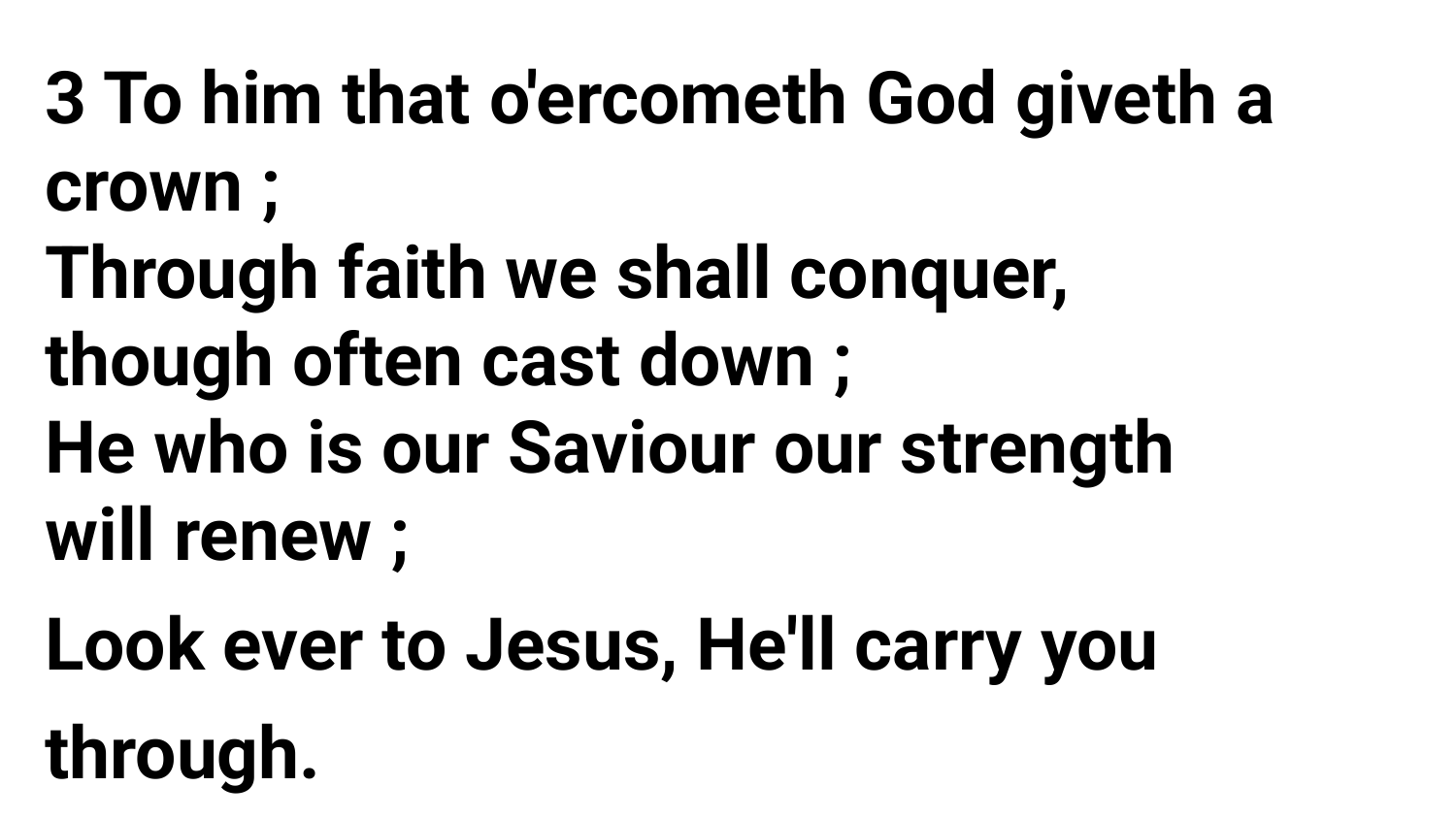

3 To him that o'ercometh God giveth a crown ;
Through faith we shall conquer,
though often cast down ;
He who is our Saviour our strength
will renew ;
Look ever to Jesus, He'll carry you through.